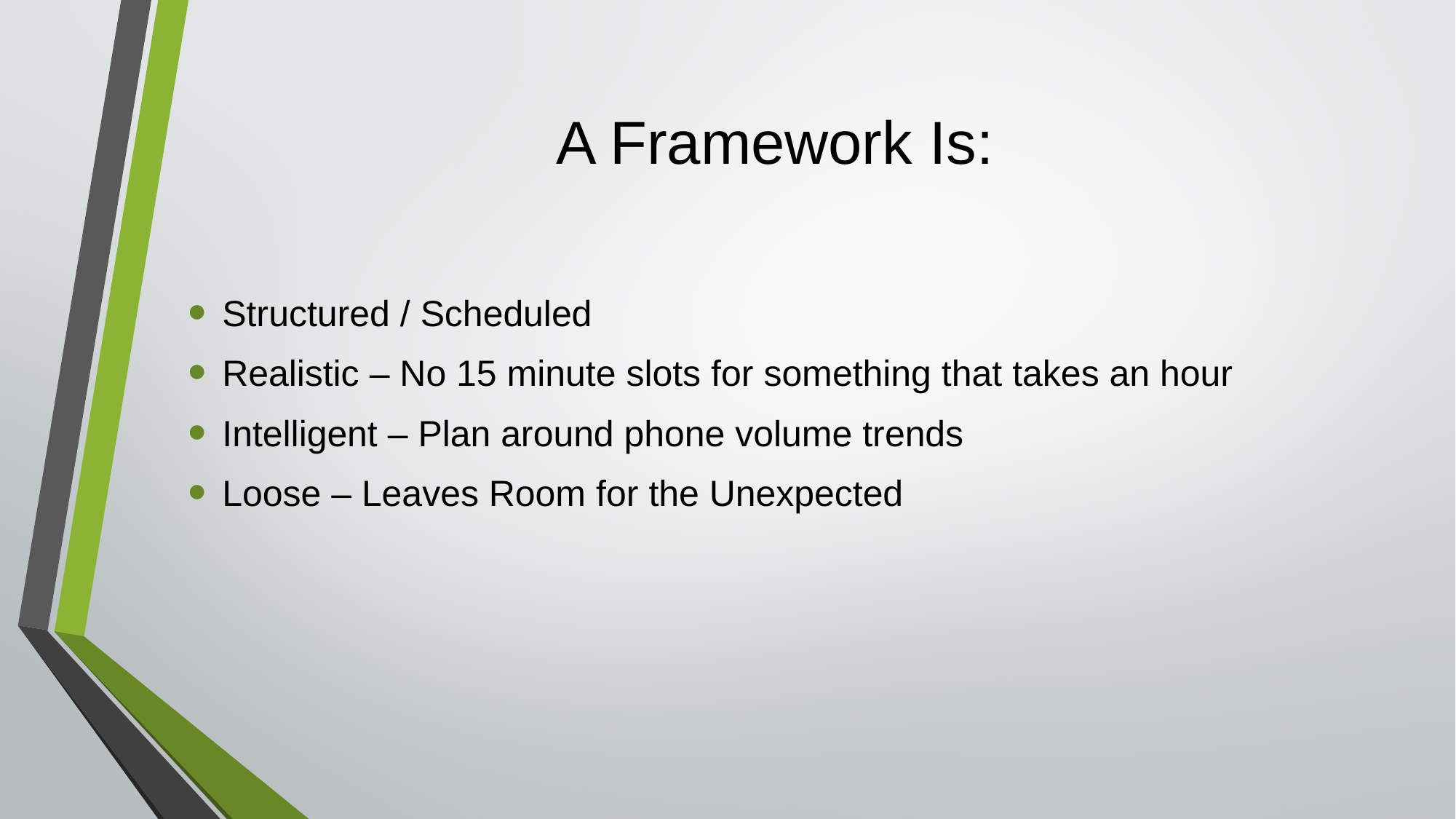

# A Framework Is:
Structured / Scheduled
Realistic – No 15 minute slots for something that takes an hour
Intelligent – Plan around phone volume trends
Loose – Leaves Room for the Unexpected